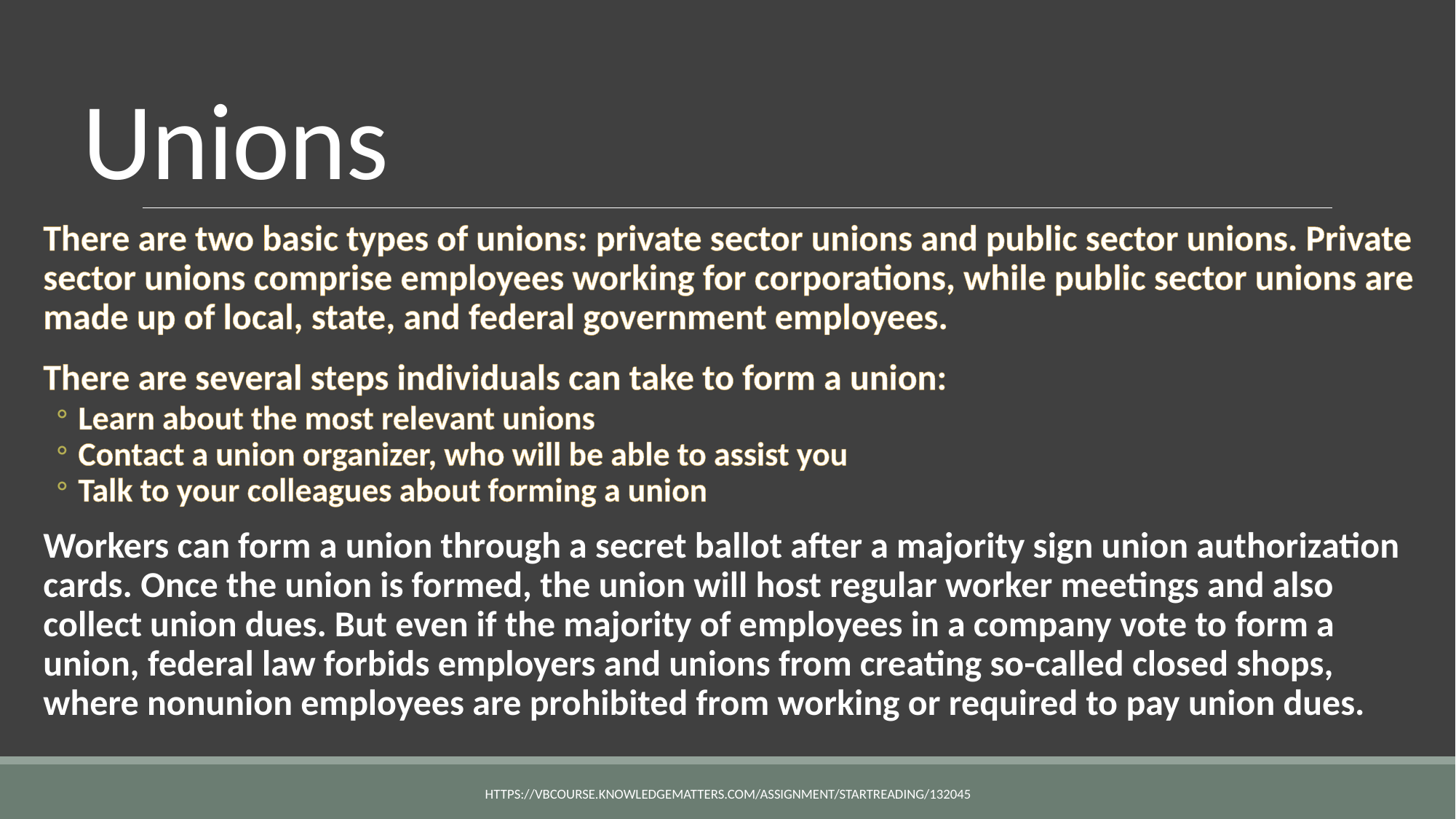

# Unions

There are two basic types of unions: private sector unions and public sector unions. Private sector unions comprise employees working for corporations, while public sector unions are made up of local, state, and federal government employees.
There are several steps individuals can take to form a union:
Learn about the most relevant unions
Contact a union organizer, who will be able to assist you
Talk to your colleagues about forming a union
Workers can form a union through a secret ballot after a majority sign union authorization cards. Once the union is formed, the union will host regular worker meetings and also collect union dues. But even if the majority of employees in a company vote to form a union, federal law forbids employers and unions from creating so-called closed shops, where nonunion employees are prohibited from working or required to pay union dues.
https://vbcourse.knowledgematters.com/assignment/startReading/132045